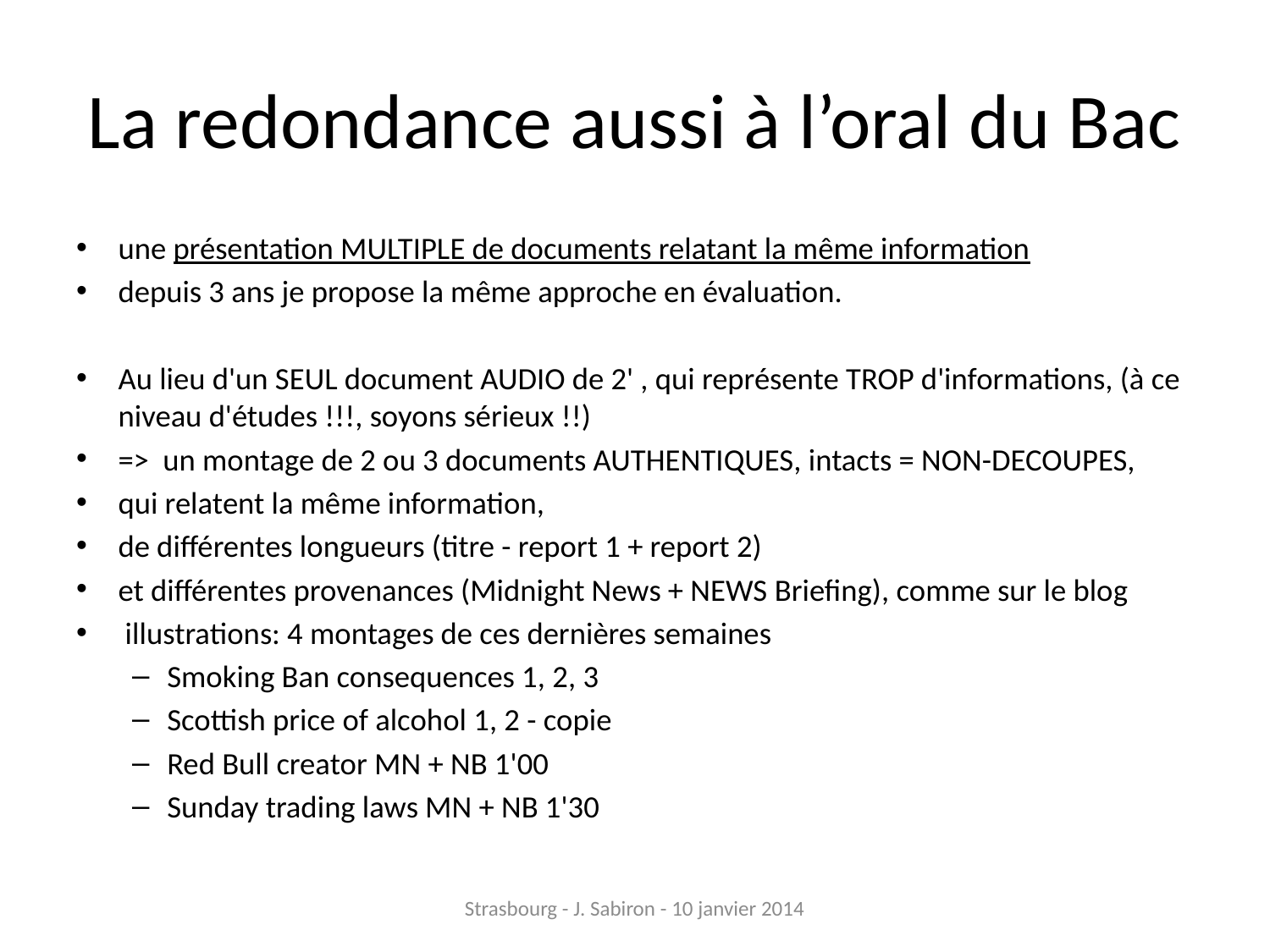

# La redondance aussi à l’oral du Bac
une présentation MULTIPLE de documents relatant la même information
depuis 3 ans je propose la même approche en évaluation.

Au lieu d'un SEUL document AUDIO de 2' , qui représente TROP d'informations, (à ce niveau d'études !!!, soyons sérieux !!)
=>  un montage de 2 ou 3 documents AUTHENTIQUES, intacts = NON-DECOUPES,
qui relatent la même information,
de différentes longueurs (titre - report 1 + report 2)
et différentes provenances (Midnight News + NEWS Briefing), comme sur le blog
 illustrations: 4 montages de ces dernières semaines
Smoking Ban consequences 1, 2, 3
Scottish price of alcohol 1, 2 - copie
Red Bull creator MN + NB 1'00
Sunday trading laws MN + NB 1'30

Strasbourg - J. Sabiron - 10 janvier 2014